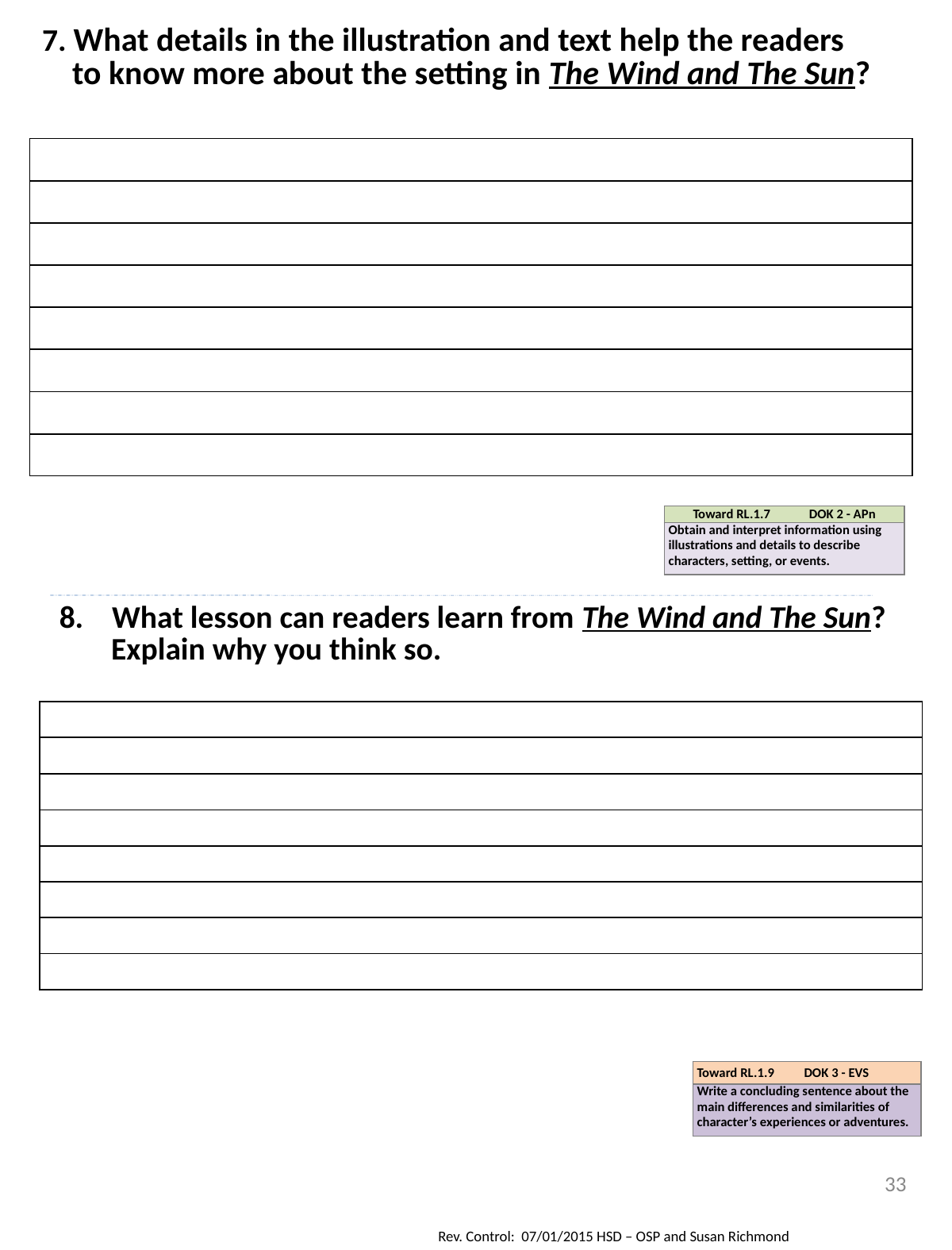

| 7. What details in the illustration and text help the readers to know more about the setting in The Wind and The Sun? |
| --- |
|  |
|  |
|  |
|  |
|  |
|  |
|  |
|  |
| Toward RL.1.7 DOK 2 - APn |
| --- |
| Obtain and interpret information using illustrations and details to describe characters, setting, or events. |

| 8. What lesson can readers learn from The Wind and The Sun? Explain why you think so. |
| --- |
|  |
|  |
|  |
|  |
|  |
|  |
|  |
|  |
| Toward RL.1.9 DOK 3 - EVS |
| --- |
| Write a concluding sentence about the main differences and similarities of character’s experiences or adventures. |
33